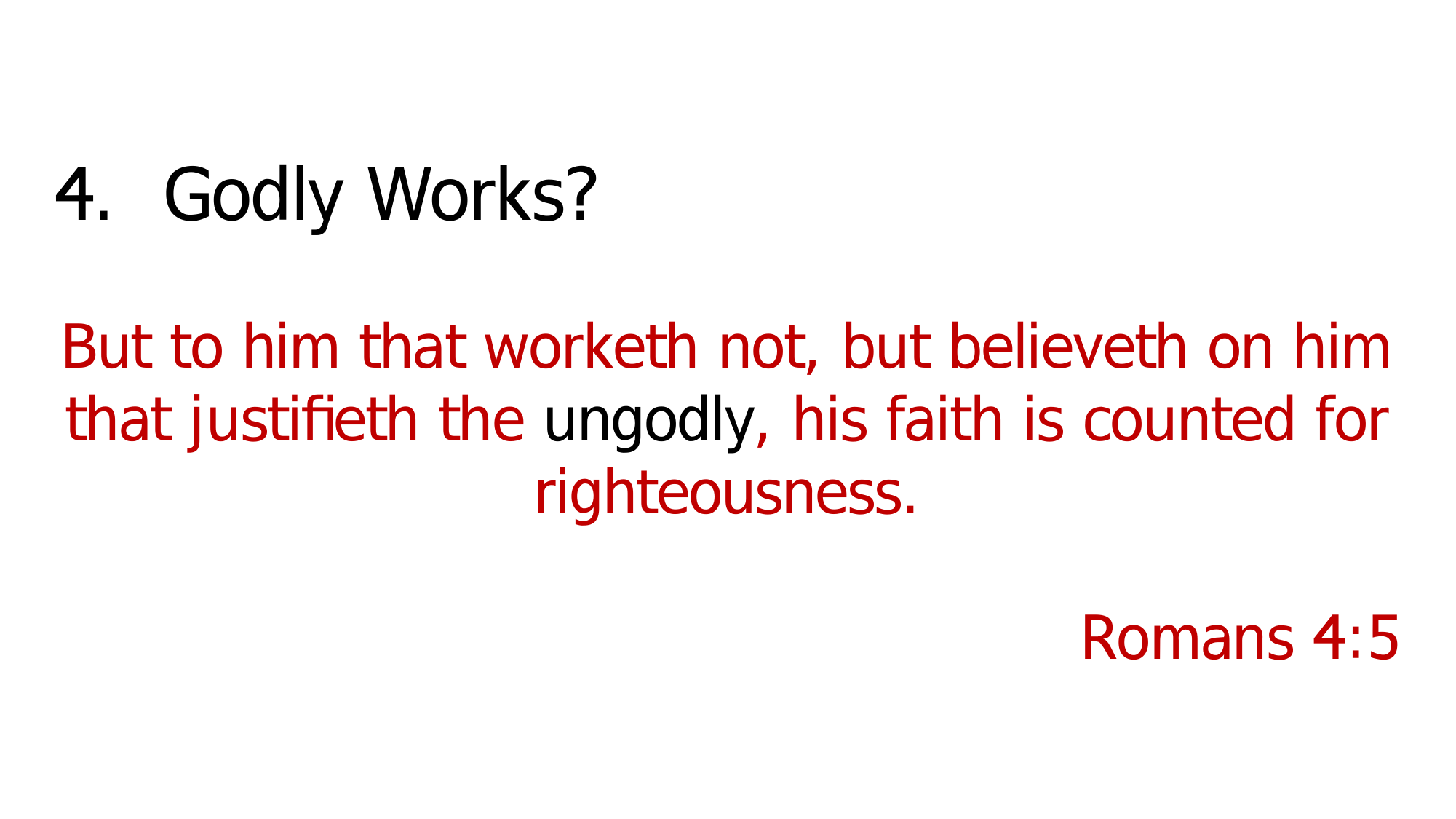

Good Works?
(8) For by grace are ye saved through faith; and that not of yourselves: it is the gift of God:

(9) Not of works, lest any man should boast.

Ephesians 2:8-9
Righteous Works?
Not by works of righteousness which we have done, but according to his mercy he saved us, by the washing of regeneration, and renewing of the Holy Ghost;

Titus 3:5
Godly Works?
But to him that worketh not, but believeth on him that justifieth the ungodly, his faith is counted for righteousness.

Romans 4:5
Clean Works?
But we are all as an unclean thing, and all our righteousnesses are as filthy rags; and we all do fade as a leaf; and our iniquities, like the wind, have taken us away.

Isaiah 64:6
GOOD CONDUCT
Love
Baptism
Church
Worship
Service
Pray
Sing
Give
Preach
Lord’s
Supper
 No Good Works - Eph. 2:8-9
 No Righteous Works - Titus 3:5
 No Clean Works - Isa. 64:6
 No Godly Works - Rom. 4:5
What Does the Bible Say?